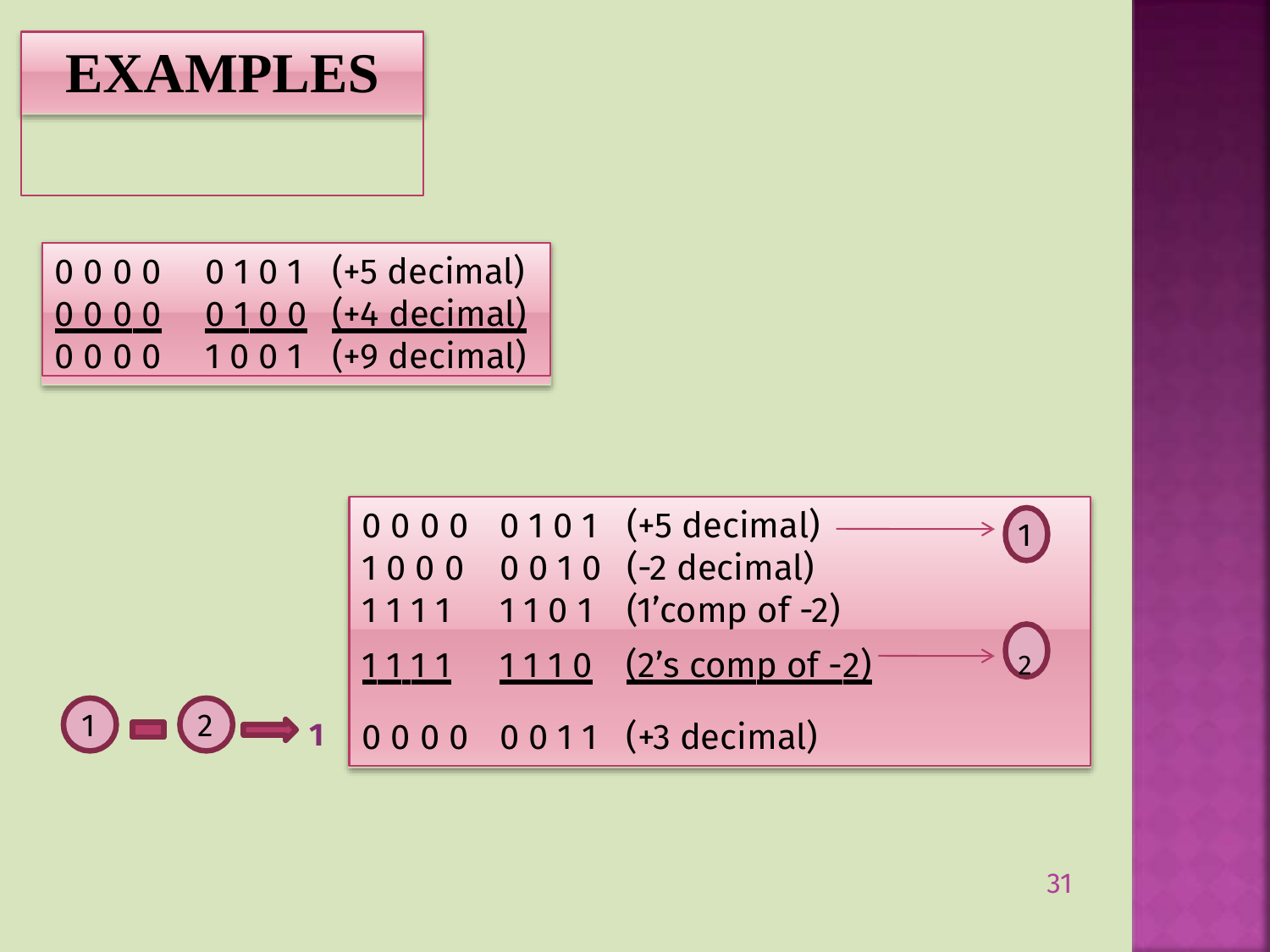

# EXAMPLES

0 0 0 0	0 1 0 1	(+5 decimal)
0 0 0 0	0 1 0 0	(+4 decimal)
0 0 0 0	1 0 0 1	(+9 decimal)

0 0 0 0	0 1 0 1	(+5 decimal)
1 0 0 0	0 0 1 0	(-2 decimal)
1 1 1 1	1 1 0 1	(1’comp of -2)

1

1 1 1 1	1 1 1 0	(2’s comp of -2)	2

1
2
0 0 0 0	0 0 1 1	(+3 decimal)
1

31